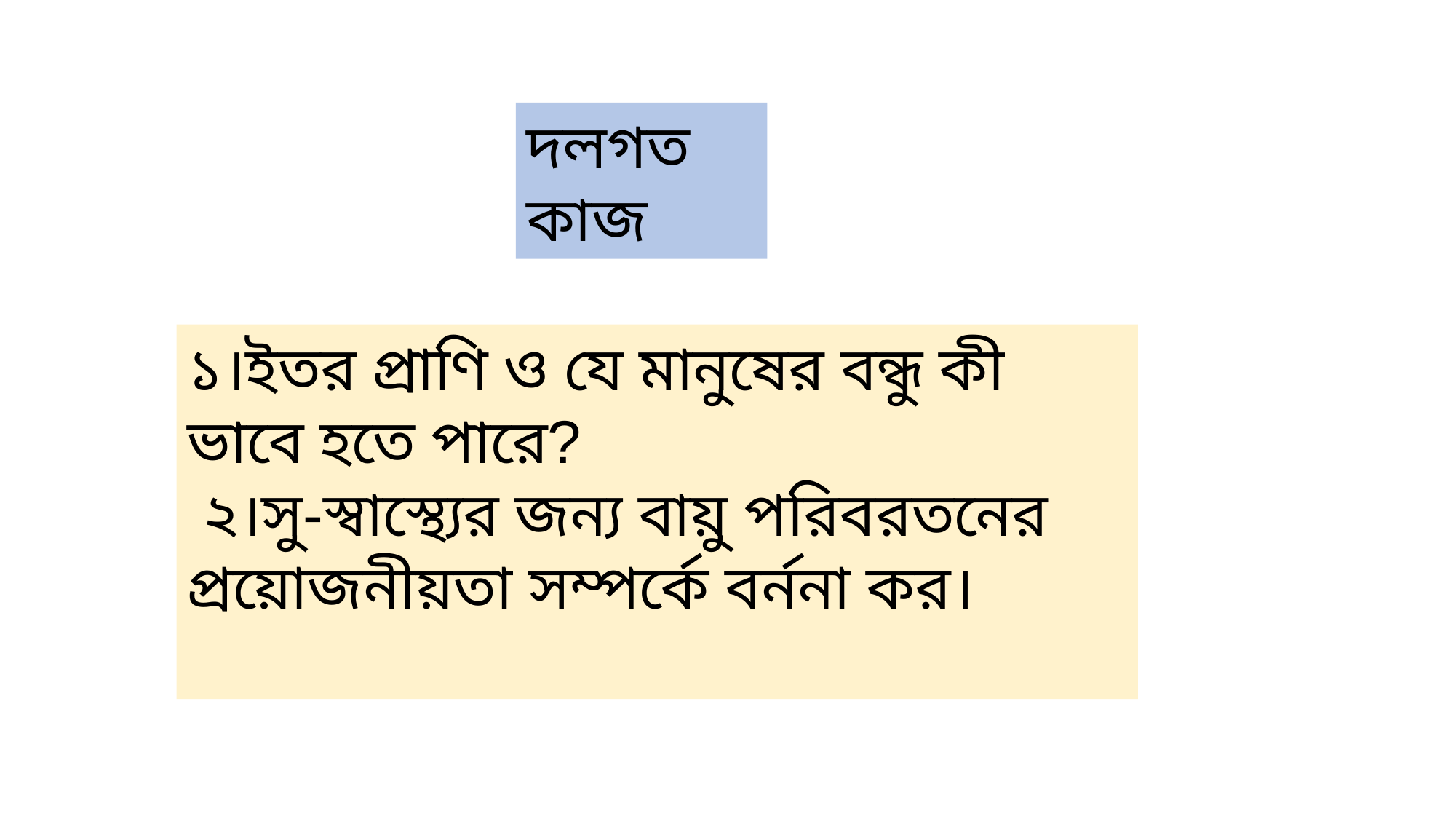

দলগত কাজ
১।ইতর প্রাণি ও যে মানুষের বন্ধু কী ভাবে হতে পারে?
 ২।সু-স্বাস্থ্যের জন্য বায়ু পরিবরতনের প্রয়োজনীয়তা সম্পর্কে বর্ননা কর।